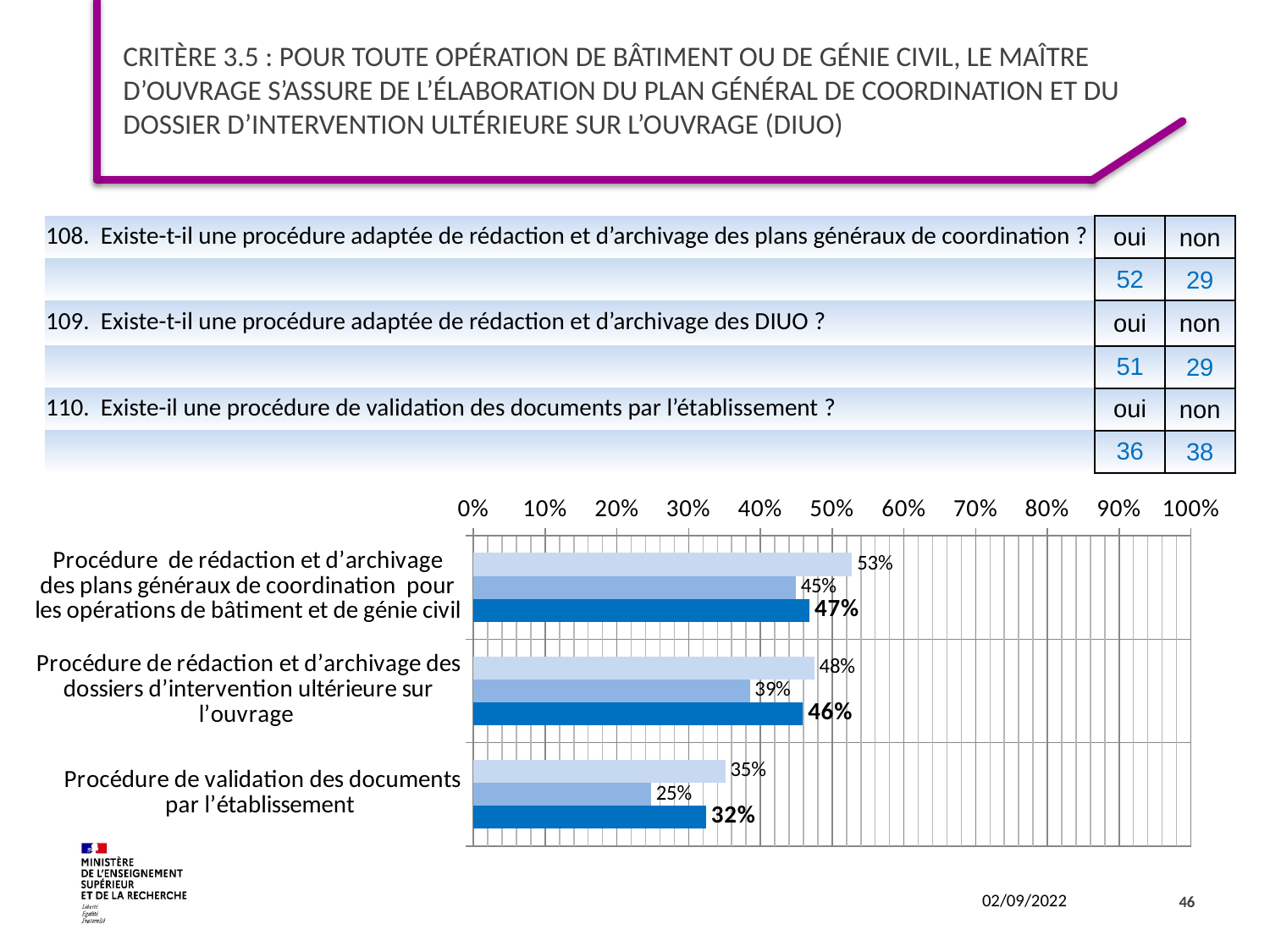

# Critère 3.5 : Pour toute opération de bâtiment ou de génie civil, le maître d’ouvrage s’assure de l’élaboration du plan général de coordination et du dossier d’intervention ultérieure sur l’ouvrage (DIUO)
| 108.  Existe-t-il une procédure adaptée de rédaction et d’archivage des plans généraux de coordination ? | oui | non |
| --- | --- | --- |
|  | 52 | 29 |
| 109.  Existe-t-il une procédure adaptée de rédaction et d’archivage des DIUO ? | oui | non |
|  | 51 | 29 |
| 110.  Existe-il une procédure de validation des documents par l’établissement ? | oui | non |
|  | 36 | 38 |

### Chart

| Category | 2019 | 2020 | 2021 |
|---|---|---|---|
| Procédure  de rédaction et d’archivage des plans généraux de coordination  pour les opérations de bâtiment et de génie civil | 0.5277777777777778 | 0.44954128440366975 | 0.46846846846846846 |
| Procédure de rédaction et d’archivage des dossiers d’intervention ultérieure sur l’ouvrage  | 0.4752475247524752 | 0.3853211009174312 | 0.4594594594594595 |
| Procédure de validation des documents par l’établissement  | 0.35106382978723405 | 0.24770642201834864 | 0.32432432432432434 |
46